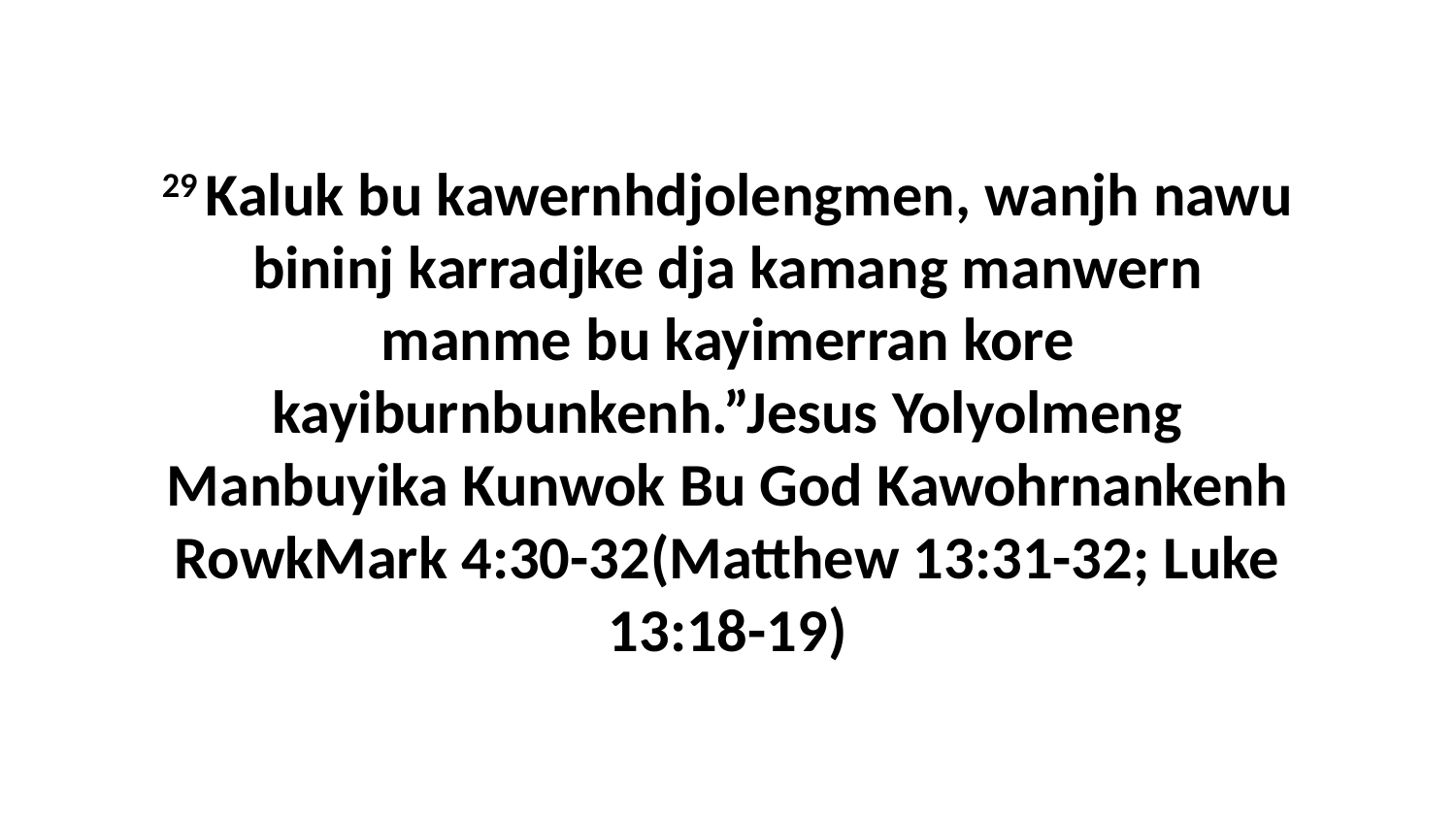

29 Kaluk bu kawernhdjolengmen, wanjh nawu bininj karradjke dja kamang manwern manme bu kayimerran kore kayiburnbunkenh.”Jesus Yolyolmeng Manbuyika Kunwok Bu God Kawohrnankenh RowkMark 4:30-32(Matthew 13:31-32; Luke 13:18-19)